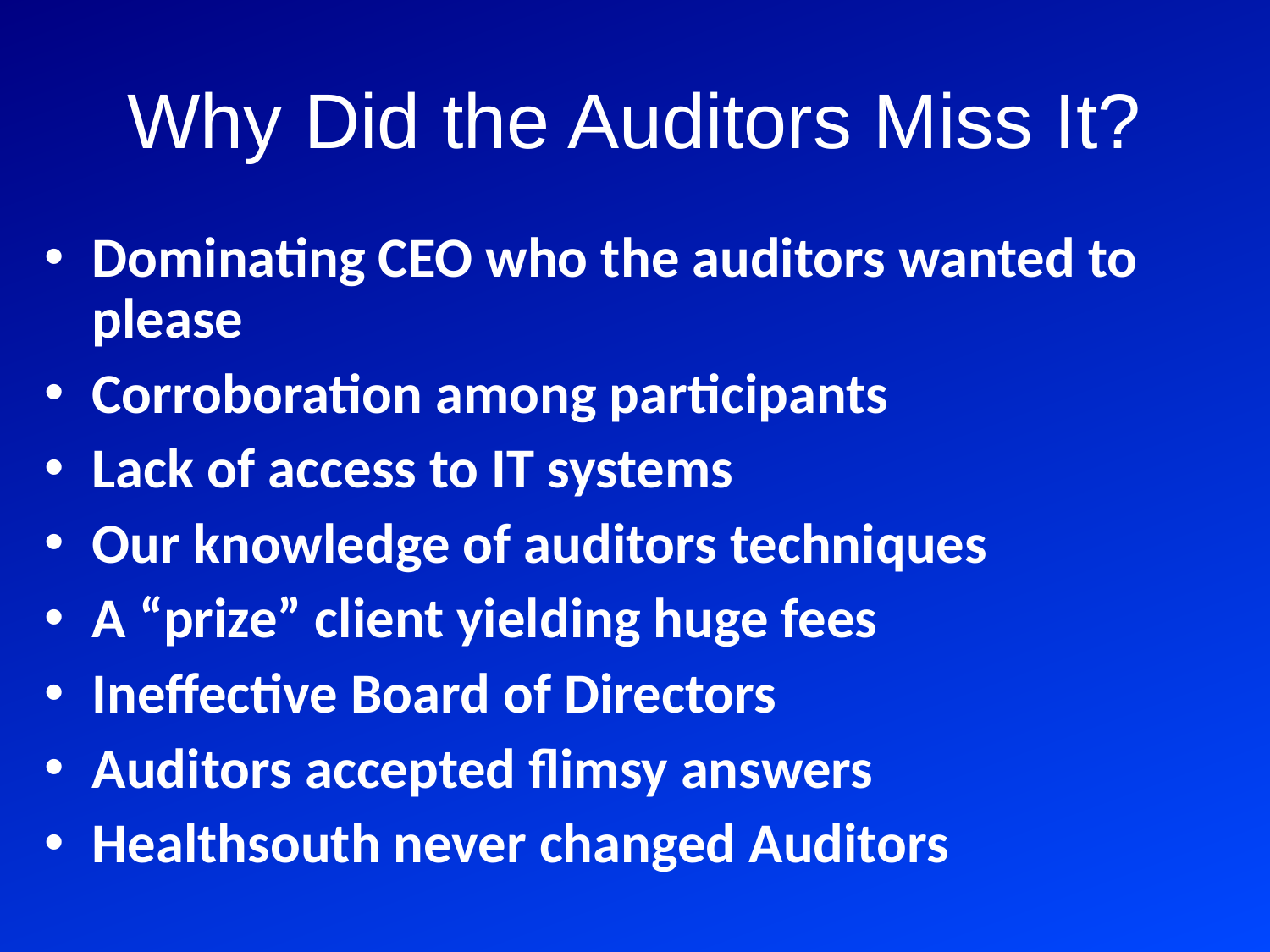

# Why Did the Auditors Miss It?
Dominating CEO who the auditors wanted to please
Corroboration among participants
Lack of access to IT systems
Our knowledge of auditors techniques
A “prize” client yielding huge fees
Ineffective Board of Directors
Auditors accepted flimsy answers
Healthsouth never changed Auditors